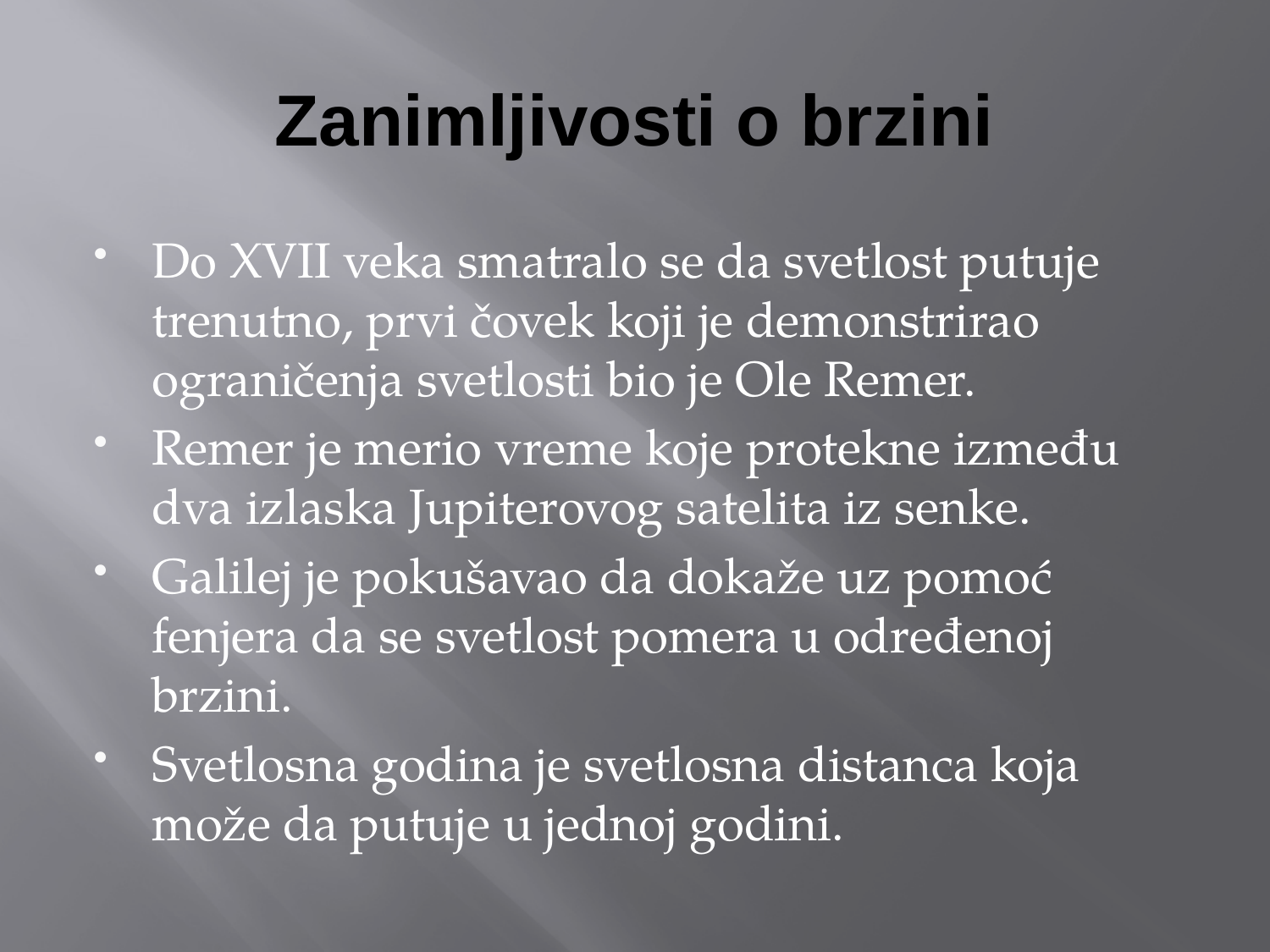

# Zanimljivosti o brzini
Do XVII veka smatralo se da svetlost putuje trenutno, prvi čovek koji je demonstrirao ograničenja svetlosti bio je Ole Remer.
Remer je merio vreme koje protekne između dva izlaska Jupiterovog satelita iz senke.
Galilej je pokušavao da dokaže uz pomoć fenjera da se svetlost pomera u određenoj brzini.
Svetlosna godina je svetlosna distanca koja može da putuje u jednoj godini.